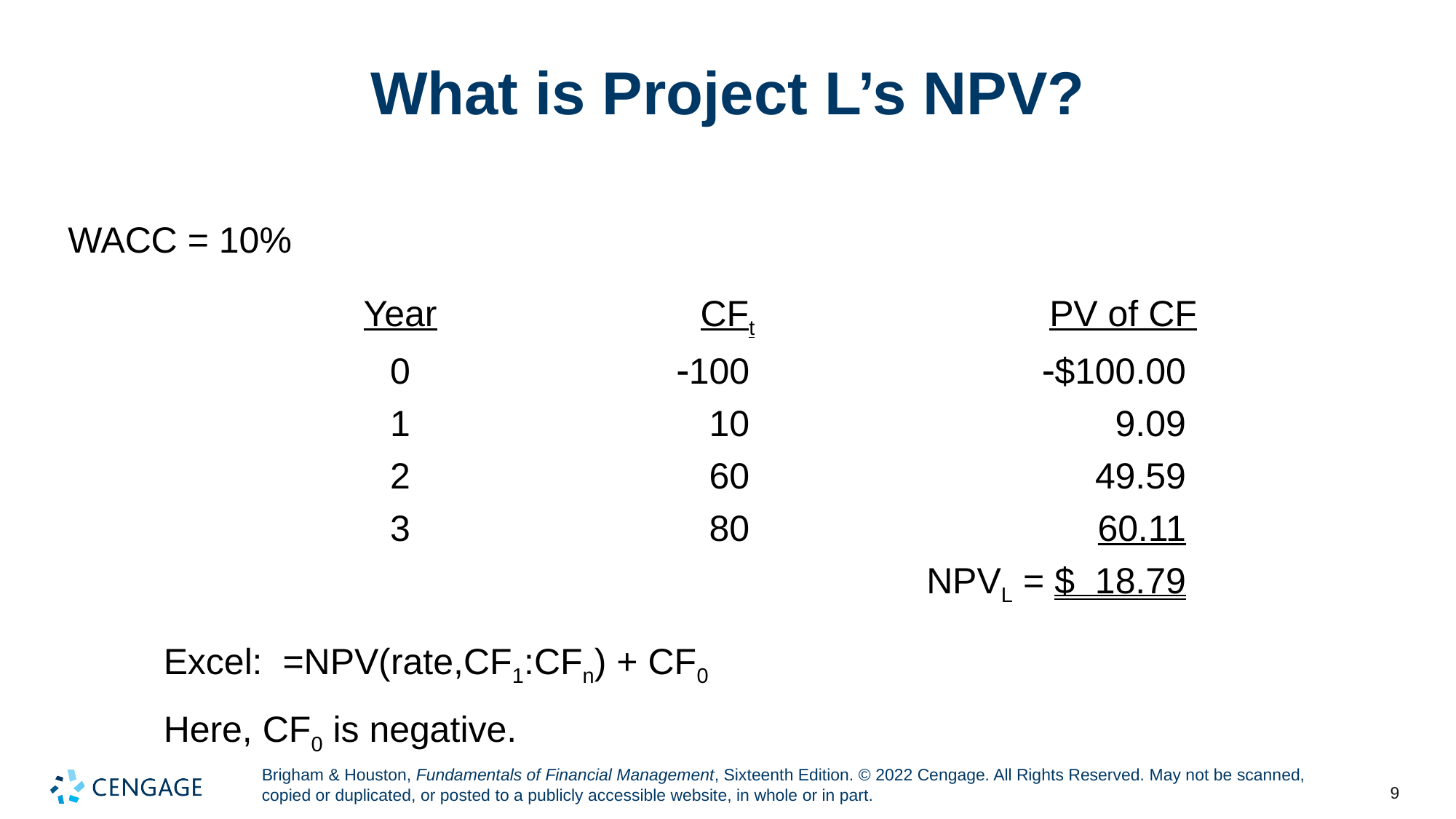

# What is Project L’s NPV?
WACC = 10%
| Year | CFt | PV of CF |
| --- | --- | --- |
| 0 | −100 | −$100.00 |
| 1 | 10 | 9.09 |
| 2 | 60 | 49.59 |
| 3 | 80 | 60.11 |
|  |  | NPVL = $ 18.79 |
Excel:  =NPV(rate,CF1:CFn) + CF0
Here, CF0 is negative.